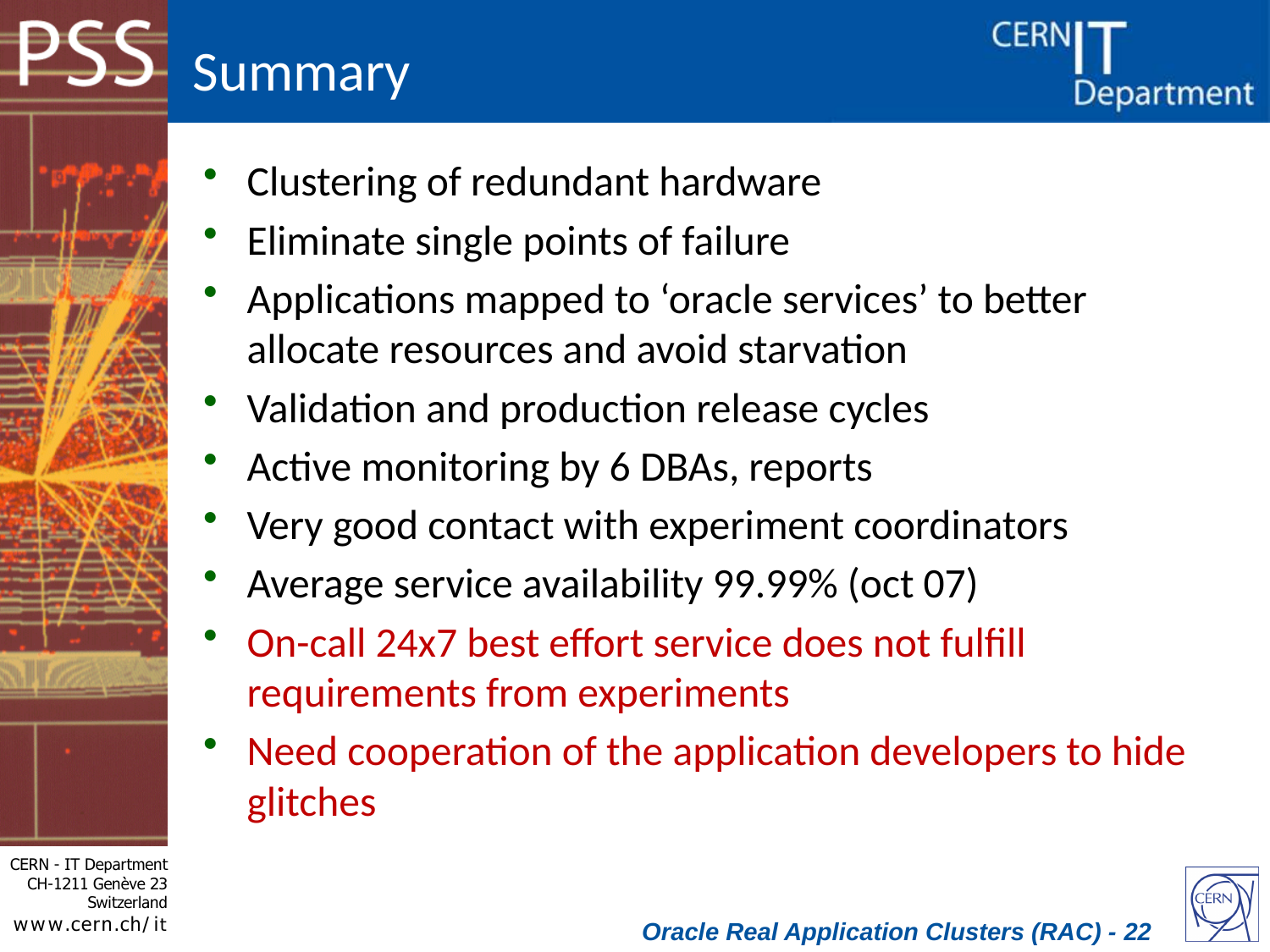

# Summary
Clustering of redundant hardware
Eliminate single points of failure
Applications mapped to ‘oracle services’ to better allocate resources and avoid starvation
Validation and production release cycles
Active monitoring by 6 DBAs, reports
Very good contact with experiment coordinators
Average service availability 99.99% (oct 07)
On-call 24x7 best effort service does not fulfill requirements from experiments
Need cooperation of the application developers to hide glitches

Oracle Real Application Clusters (RAC) - 22